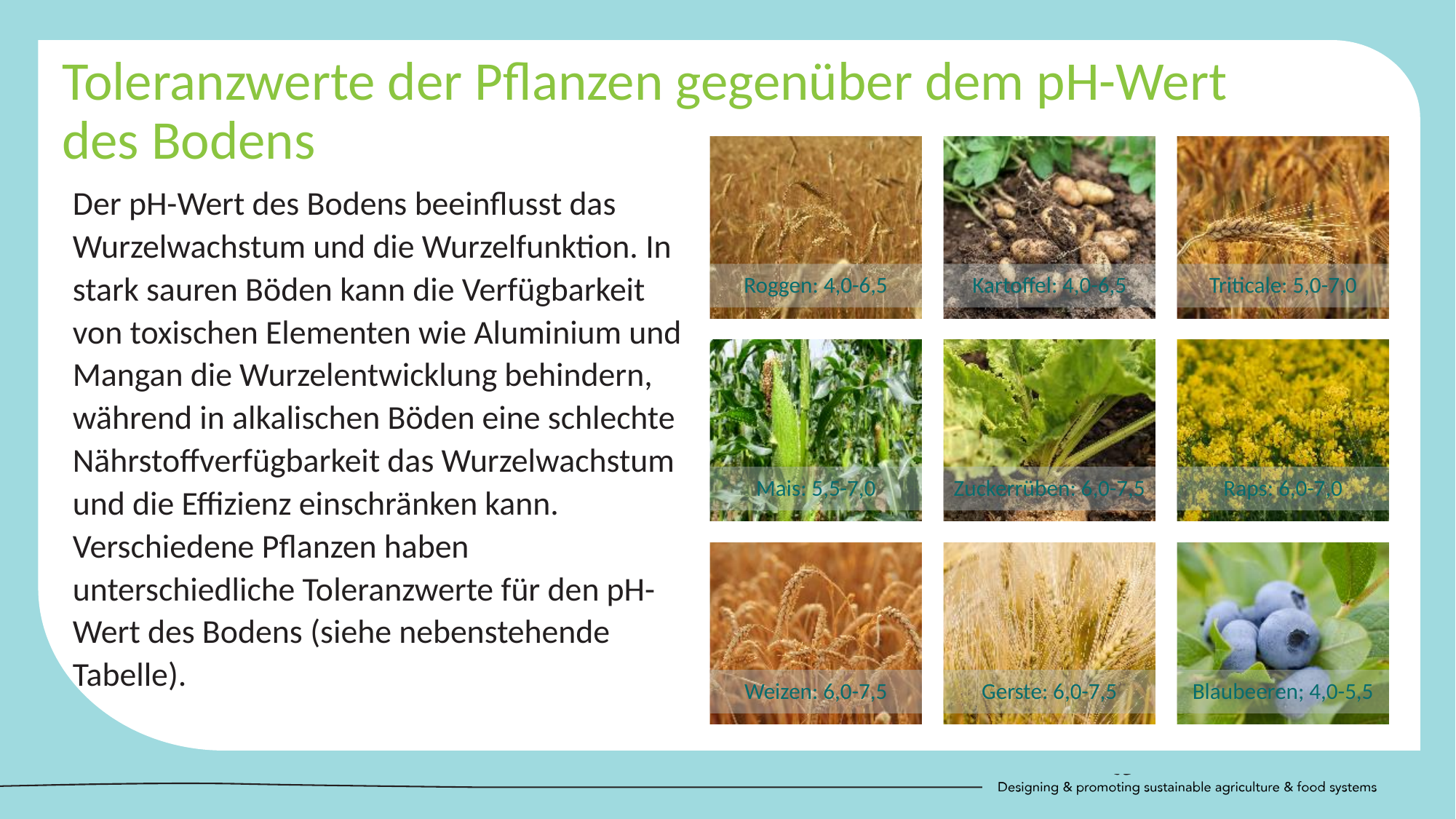

Toleranzwerte der Pflanzen gegenüber dem pH-Wert des Bodens
Roggen: 4,0-6,5
Kartoffel: 4,0-6,5
Triticale: 5,0-7,0
Mais: 5,5-7,0
Zuckerrüben: 6,0-7,5
Raps: 6,0-7,0
Weizen: 6,0-7,5
Gerste: 6,0-7,5
Blaubeeren; 4,0-5,5
Der pH-Wert des Bodens beeinflusst das Wurzelwachstum und die Wurzelfunktion. In stark sauren Böden kann die Verfügbarkeit von toxischen Elementen wie Aluminium und Mangan die Wurzelentwicklung behindern, während in alkalischen Böden eine schlechte Nährstoffverfügbarkeit das Wurzelwachstum und die Effizienz einschränken kann. Verschiedene Pflanzen haben unterschiedliche Toleranzwerte für den pH-Wert des Bodens (siehe nebenstehende Tabelle).